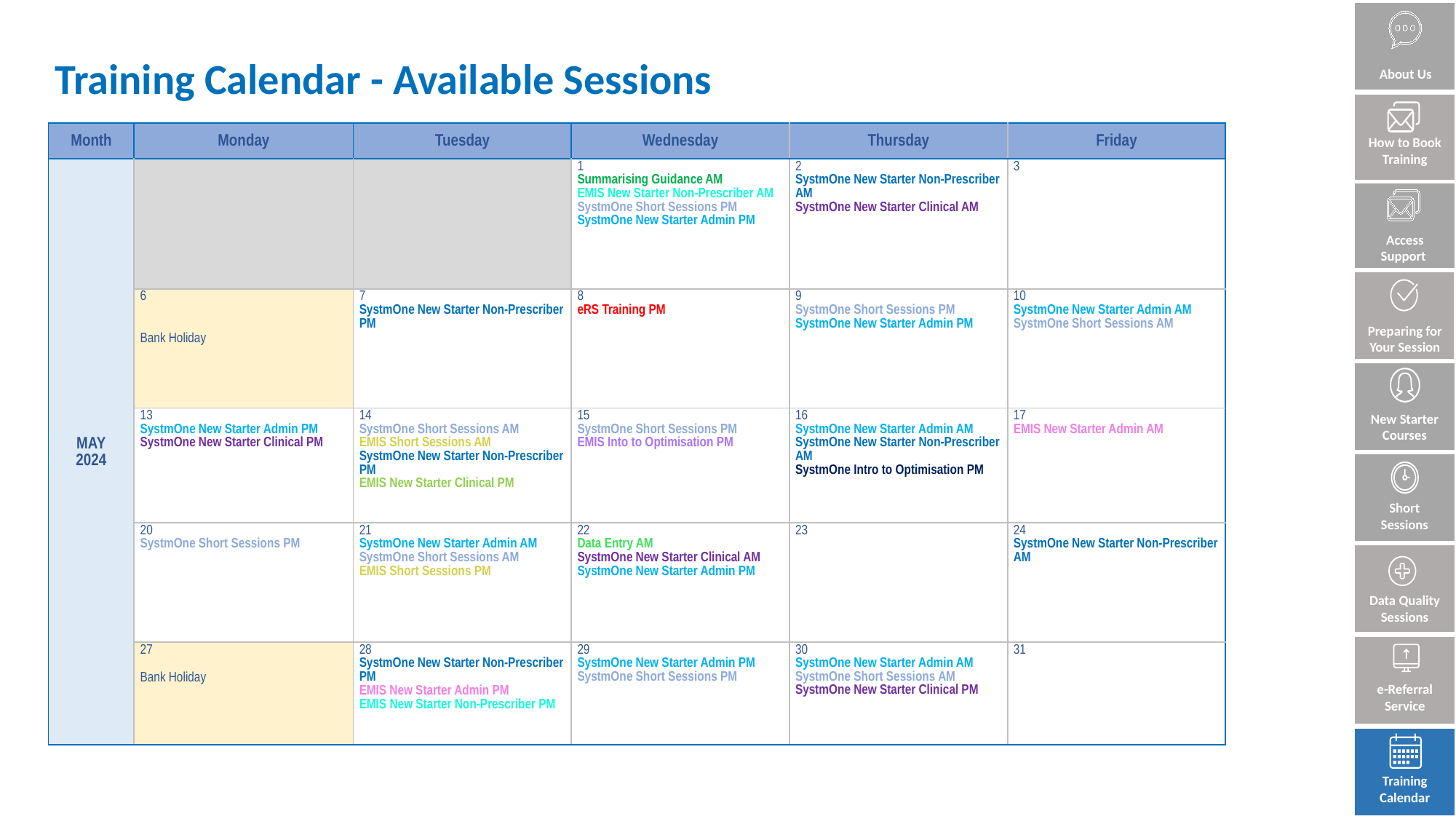

Bibliography
# Training Calendar - Available Sessions

About Us

How to Book Training
| Month | Monday | Tuesday | Wednesday | Thursday | Friday |
| --- | --- | --- | --- | --- | --- |
| MAY 2024 |  |  | 1 Summarising Guidance AM EMIS New Starter Non-Prescriber AM SystmOne Short Sessions PM SystmOne New Starter Admin PM | 2 SystmOne New Starter Non-Prescriber AM SystmOne New Starter Clinical AM | 3 |
|  | 6 Bank Holiday | 7 SystmOne New Starter Non-Prescriber PM | 8 eRS Training PM | 9 SystmOne Short Sessions PM SystmOne New Starter Admin PM | 10 SystmOne New Starter Admin AM SystmOne Short Sessions AM |
|  | 13 SystmOne New Starter Admin PM SystmOne New Starter Clinical PM | 14 SystmOne Short Sessions AM EMIS Short Sessions AM SystmOne New Starter Non-Prescriber PM EMIS New Starter Clinical PM | 15 SystmOne Short Sessions PM EMIS Into to Optimisation PM | 16 SystmOne New Starter Admin AM SystmOne New Starter Non-Prescriber AM SystmOne Intro to Optimisation PM | 17 EMIS New Starter Admin AM |
|  | 20 SystmOne Short Sessions PM | 21 SystmOne New Starter Admin AM SystmOne Short Sessions AM EMIS Short Sessions PM | 22 Data Entry AM SystmOne New Starter Clinical AM SystmOne New Starter Admin PM | 23 | 24 SystmOne New Starter Non-Prescriber AM |
|  | 27 Bank Holiday | 28 SystmOne New Starter Non-Prescriber PM EMIS New Starter Admin PM EMIS New Starter Non-Prescriber PM | 29 SystmOne New Starter Admin PM SystmOne Short Sessions PM | 30 SystmOne New Starter Admin AM SystmOne Short Sessions AM SystmOne New Starter Clinical PM | 31 |

Access Support

Preparing for Your Session

New Starter Courses

Short Sessions

Data Quality Sessions

e-Referral Service

Training Calendar

Training Calendar